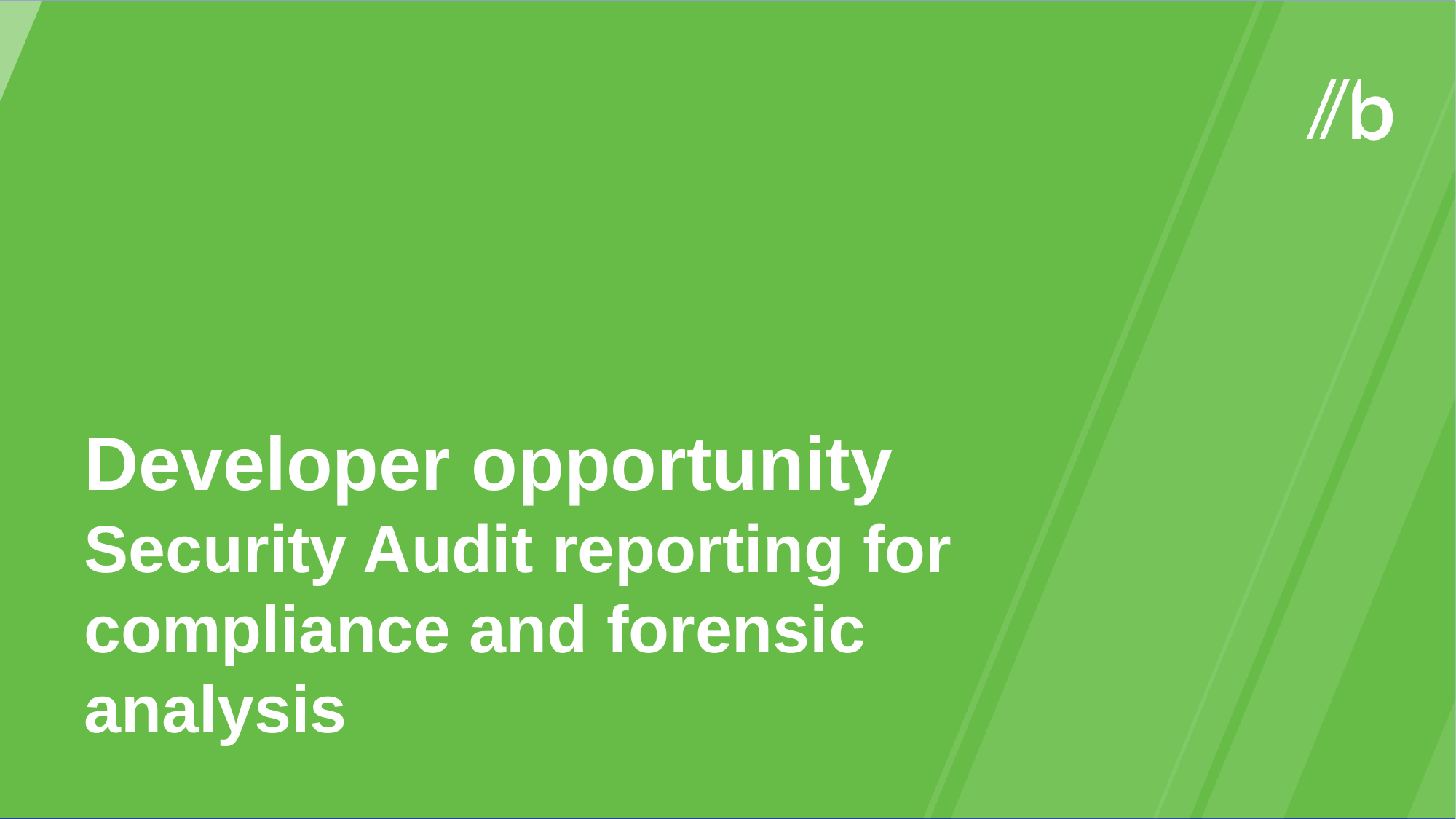

Developer opportunity Security Audit reporting for compliance and forensic analysis